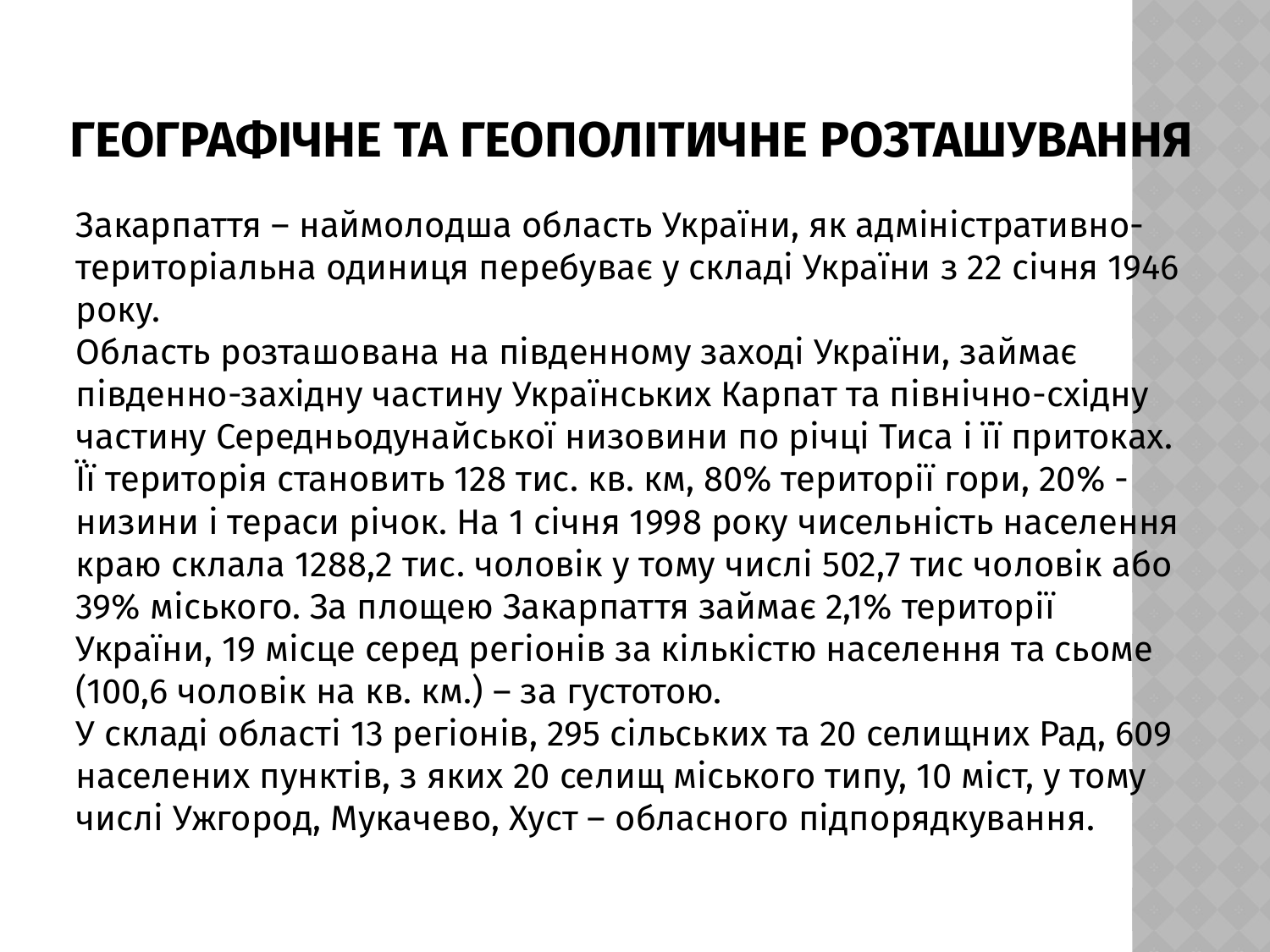

# Географічне та геополітичне розташування
Закарпаття – наймолодша область України, як адміністративно-територіальна одиниця перебуває у складі України з 22 січня 1946 року.
Область розташована на південному заході України, займає південно-західну частину Українських Карпат та північно-східну частину Середньодунайської низовини по річці Тиса і її притоках. Її територія становить 128 тис. кв. км, 80% території гори, 20% - низини і тераси річок. На 1 січня 1998 року чисельність населення краю склала 1288,2 тис. чоловік у тому числі 502,7 тис чоловік або 39% міського. За площею Закарпаття займає 2,1% території України, 19 місце серед регіонів за кількістю населення та сьоме (100,6 чоловік на кв. км.) – за густотою.
У складі області 13 регіонів, 295 сільських та 20 селищних Рад, 609 населених пунктів, з яких 20 селищ міського типу, 10 міст, у тому числі Ужгород, Мукачево, Хуст – обласного підпорядкування.